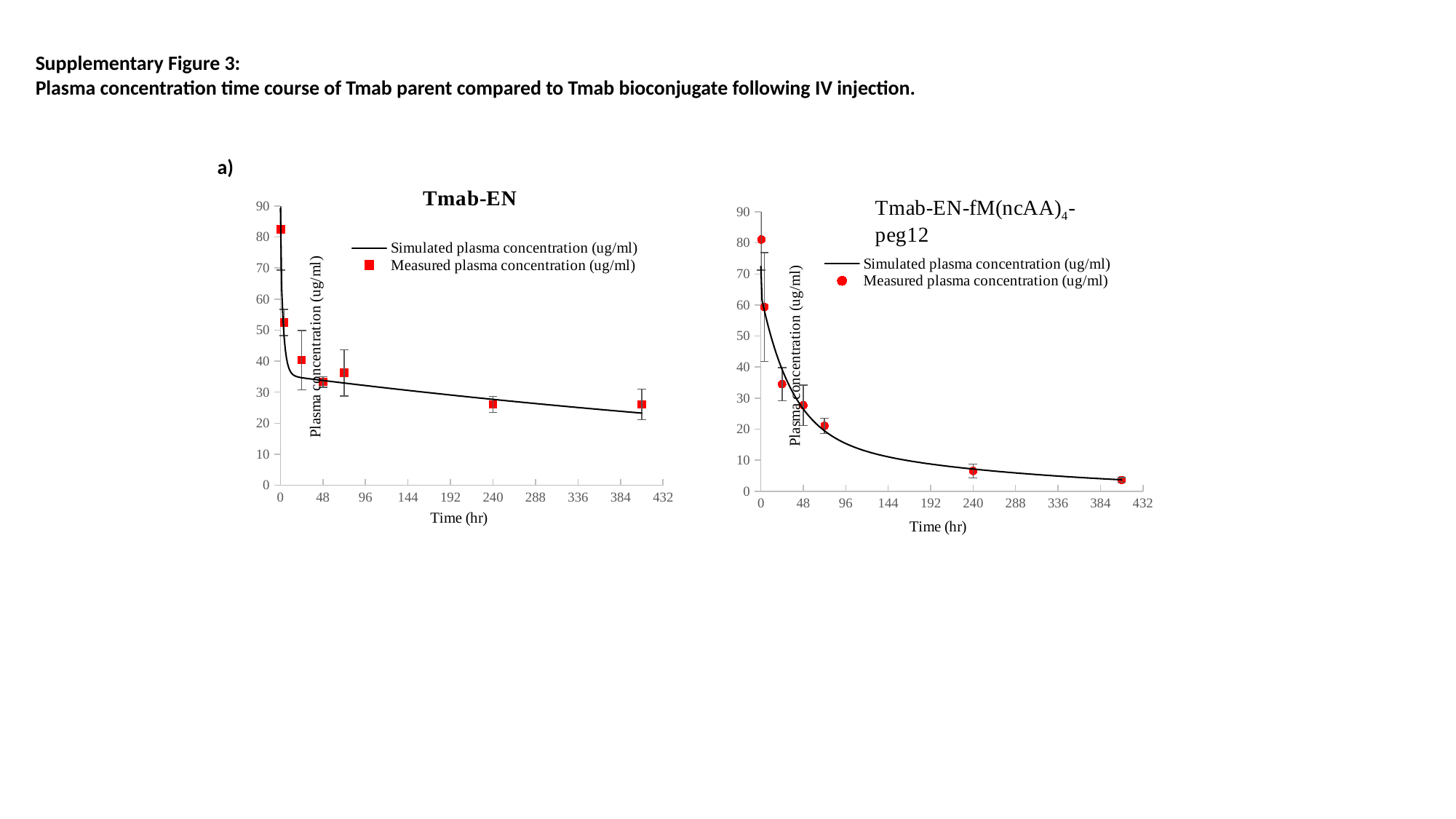

Supplementary Figure 3:
Plasma concentration time course of Tmab parent compared to Tmab bioconjugate following IV injection.
a)

### Chart

| Category |  |  |
|---|---|---|

### Chart

| Category |  |  |
|---|---|---|